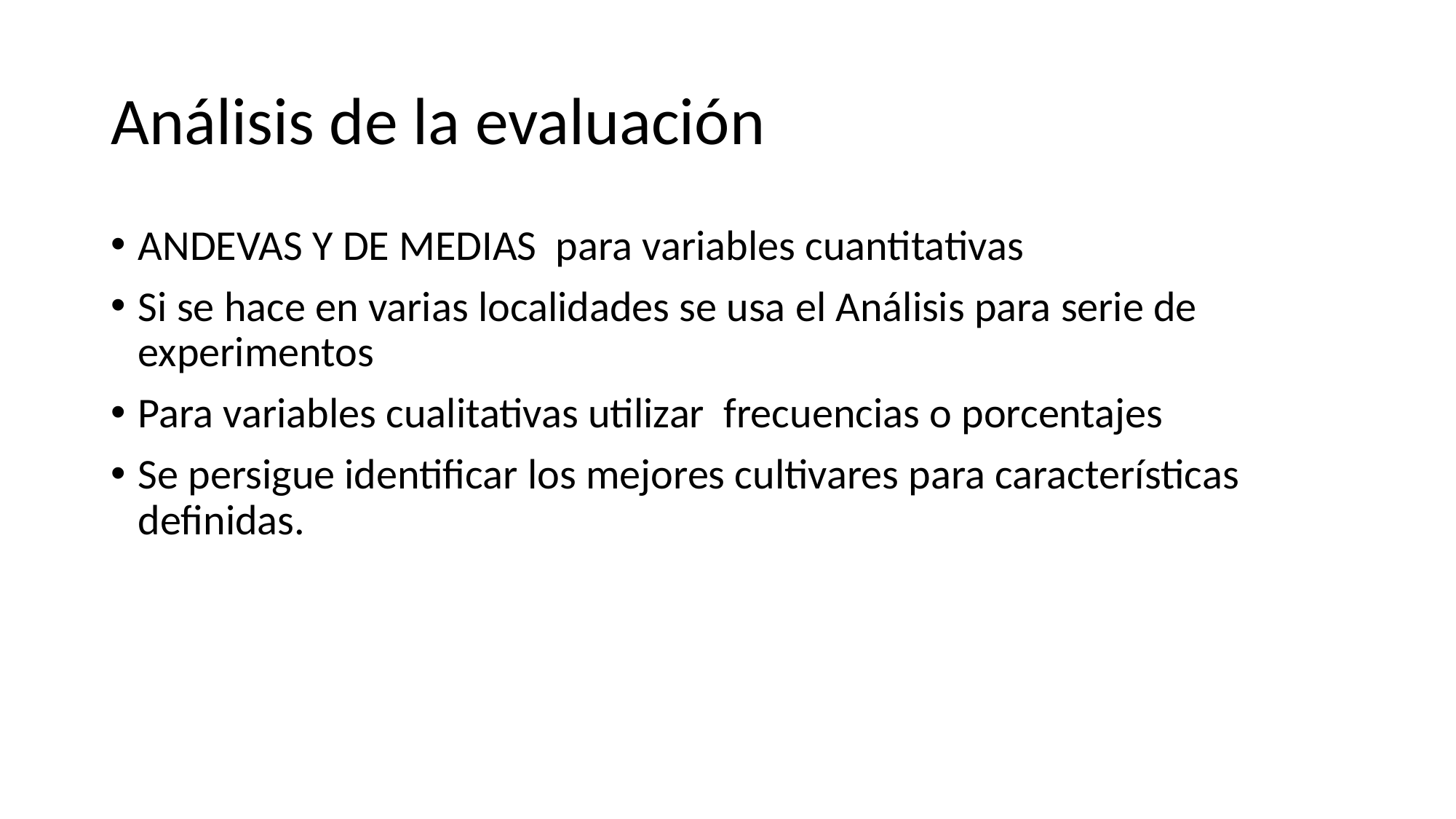

# Análisis de la evaluación
ANDEVAS Y DE MEDIAS  para variables cuantitativas
Si se hace en varias localidades se usa el Análisis para serie de experimentos
Para variables cualitativas utilizar  frecuencias o porcentajes
Se persigue identificar los mejores cultivares para características definidas.